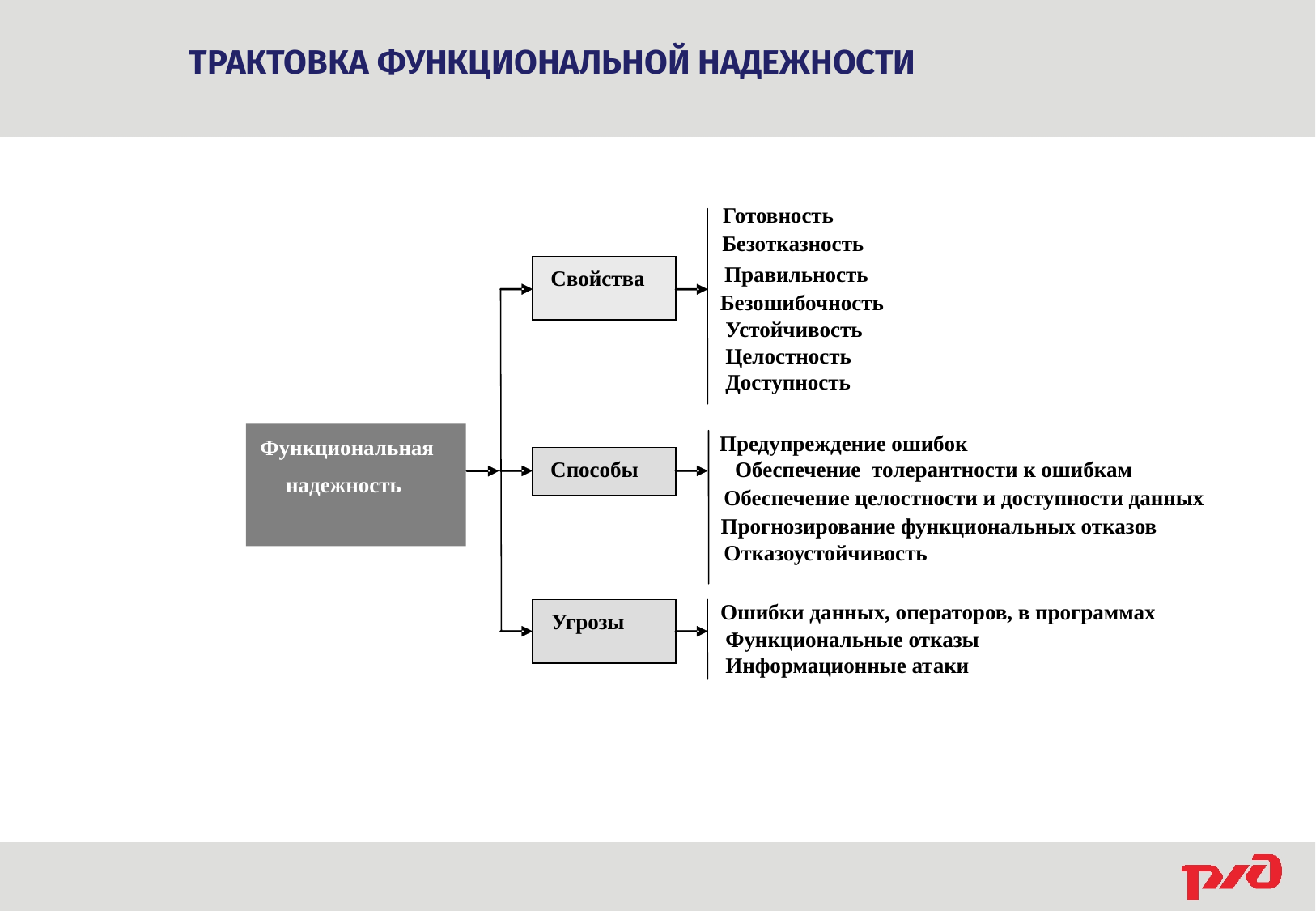

ТРАКТОВКА ФУНКЦИОНАЛЬНОЙ НАДЕЖНОСТИ

Готовность

Безотказность

Правильность
Свойства

Безошибочность

Устойчивость
Целостность
Доступность

Предупреждение ошибок

Функциональная
Обеспечение  толерантности к ошибкам

Способы

надежность

Прогнозирование функциональных отказов

Ошибки данных, операторов, в программах

Угрозы

Функциональные отказы
Информационные атаки

Обеспечение целостности и доступности данных
Отказоустойчивость